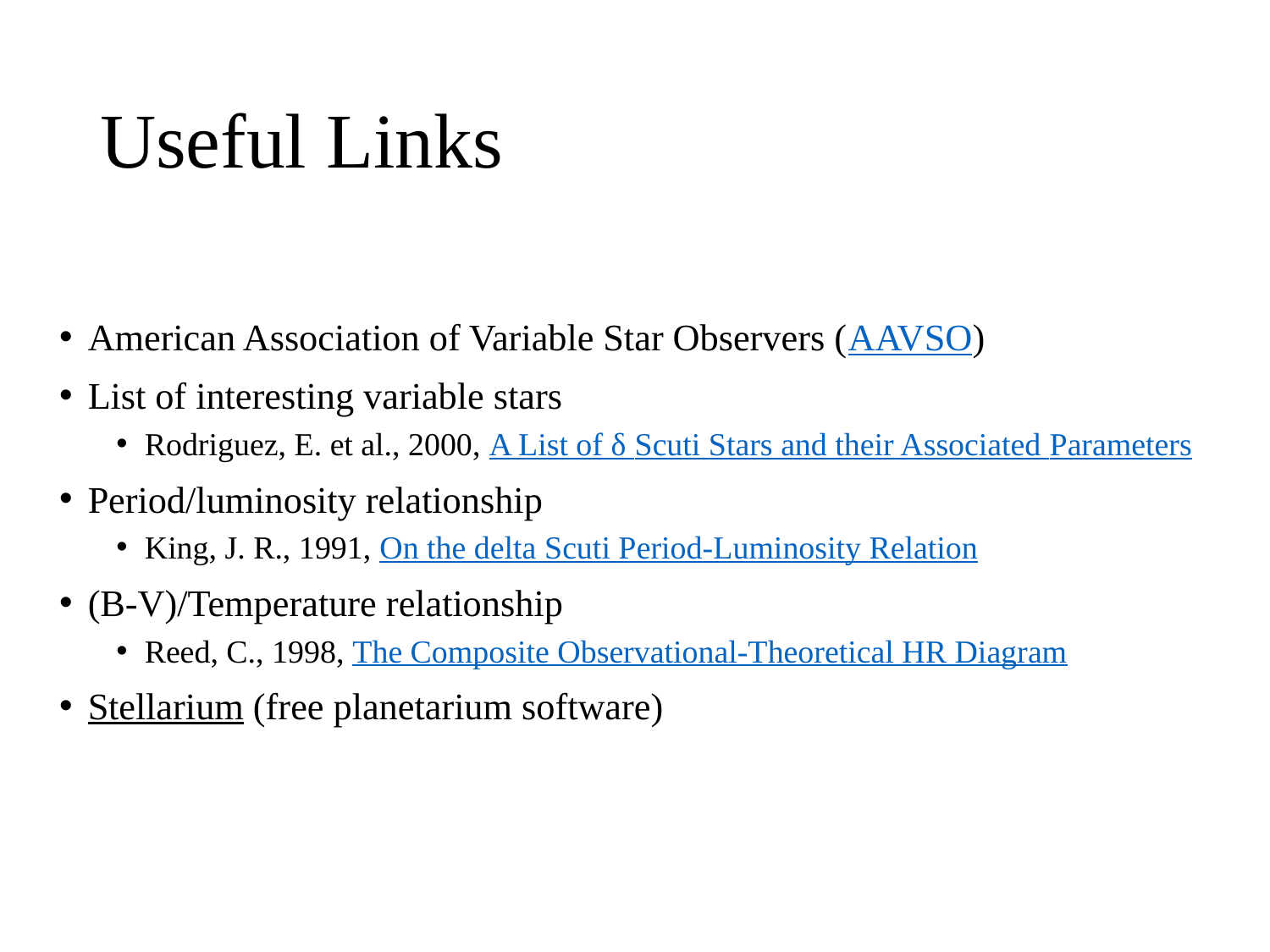

# Useful Links
American Association of Variable Star Observers (AAVSO)
List of interesting variable stars
Rodriguez, E. et al., 2000, A List of δ Scuti Stars and their Associated Parameters
Period/luminosity relationship
King, J. R., 1991, On the delta Scuti Period-Luminosity Relation
(B-V)/Temperature relationship
Reed, C., 1998, The Composite Observational-Theoretical HR Diagram
Stellarium (free planetarium software)